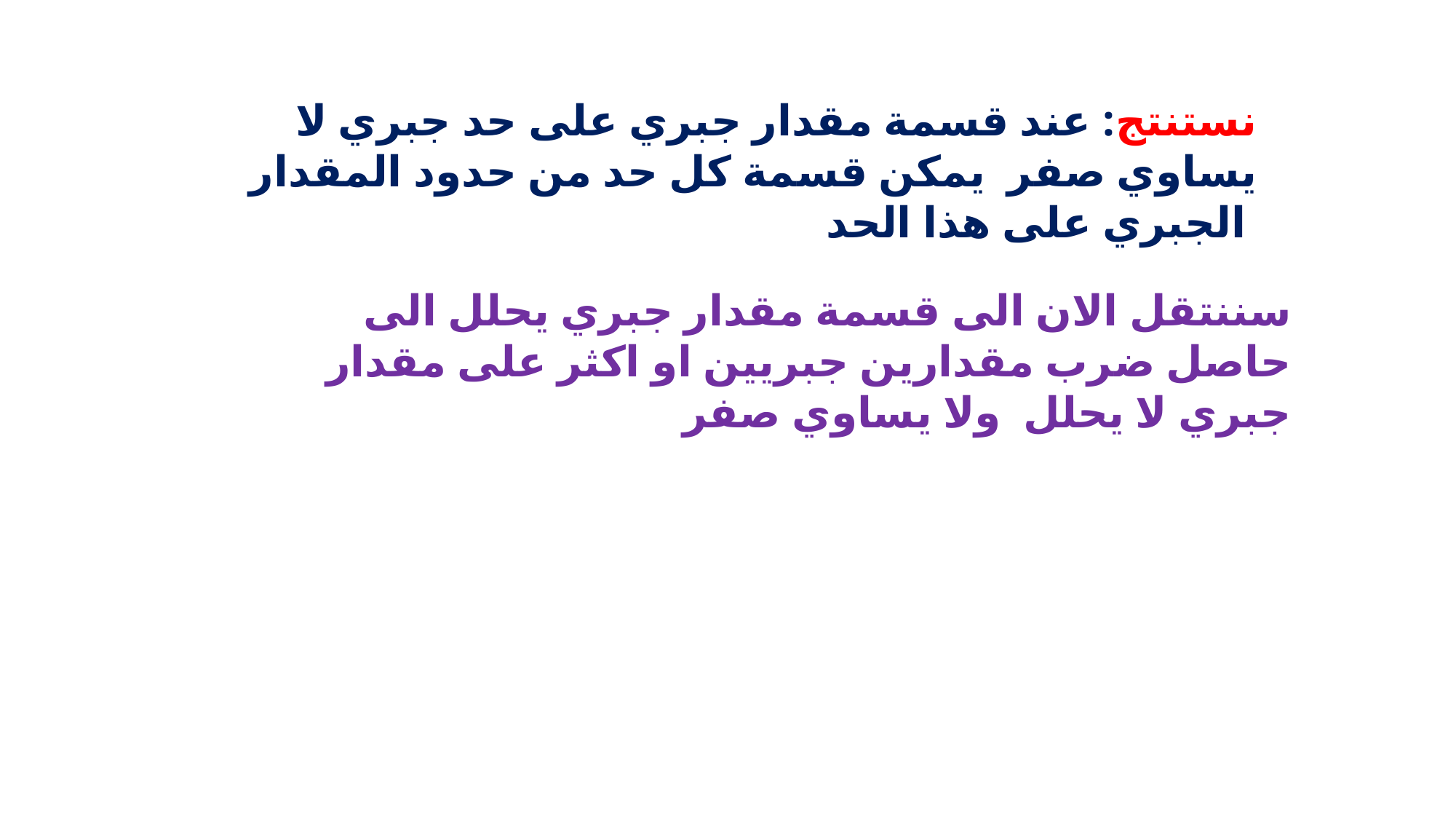

نستنتج: عند قسمة مقدار جبري على حد جبري لا يساوي صفر  يمكن قسمة كل حد من حدود المقدار الجبري على هذا الحد
 سننتقل الان الى قسمة مقدار جبري يحلل الى حاصل ضرب مقدارين جبريين او اكثر على مقدار جبري لا يحلل  ولا يساوي صفر